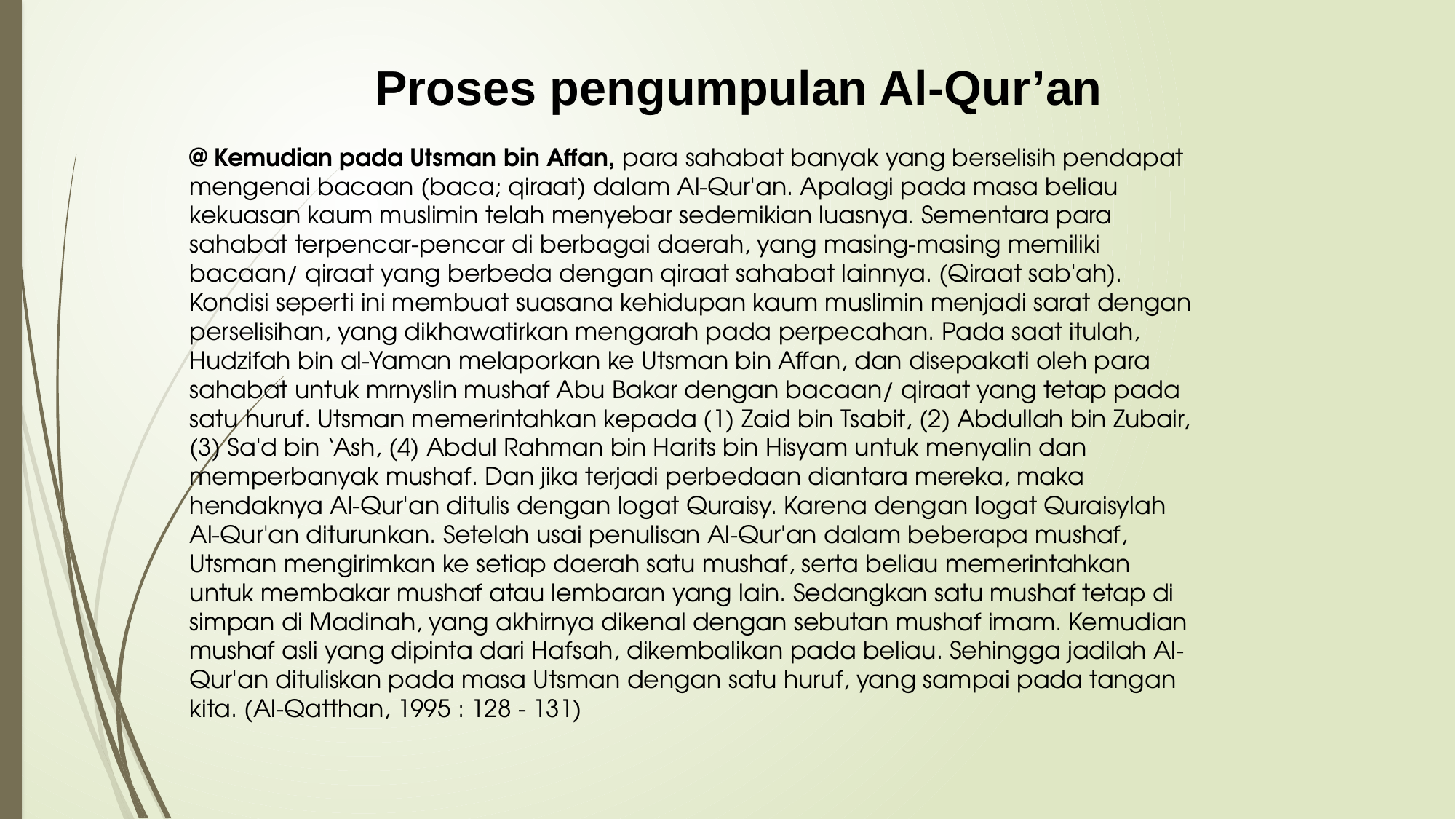

Proses pengumpulan Al-Qur’an
	@ Kemudian pada Utsman bin Affan, para sahabat banyak yang berselisih pendapat mengenai bacaan (baca; qiraat) dalam Al-Qur'an. Apalagi pada masa beliau kekuasan kaum muslimin telah menyebar sedemikian luasnya. Sementara para sahabat terpencar-pencar di berbagai daerah, yang masing-masing memiliki bacaan/ qiraat yang berbeda dengan qiraat sahabat lainnya. (Qiraat sab'ah). Kondisi seperti ini membuat suasana kehidupan kaum muslimin menjadi sarat dengan perselisihan, yang dikhawatirkan mengarah pada perpecahan. Pada saat itulah, Hudzifah bin al-Yaman melaporkan ke Utsman bin Affan, dan disepakati oleh para sahabat untuk mrnyslin mushaf Abu Bakar dengan bacaan/ qiraat yang tetap pada satu huruf. Utsman memerintahkan kepada (1) Zaid bin Tsabit, (2) Abdullah bin Zubair, (3) Sa'd bin ‘Ash, (4) Abdul Rahman bin Harits bin Hisyam untuk menyalin dan memperbanyak mushaf. Dan jika terjadi perbedaan diantara mereka, maka hendaknya Al-Qur'an ditulis dengan logat Quraisy. Karena dengan logat Quraisylah Al-Qur'an diturunkan. Setelah usai penulisan Al-Qur'an dalam beberapa mushaf, Utsman mengirimkan ke setiap daerah satu mushaf, serta beliau memerintahkan untuk membakar mushaf atau lembaran yang lain. Sedangkan satu mushaf tetap di simpan di Madinah, yang akhirnya dikenal dengan sebutan mushaf imam. Kemudian mushaf asli yang dipinta dari Hafsah, dikembalikan pada beliau. Sehingga jadilah Al-Qur'an dituliskan pada masa Utsman dengan satu huruf, yang sampai pada tangan kita. (Al-Qatthan, 1995 : 128 - 131)